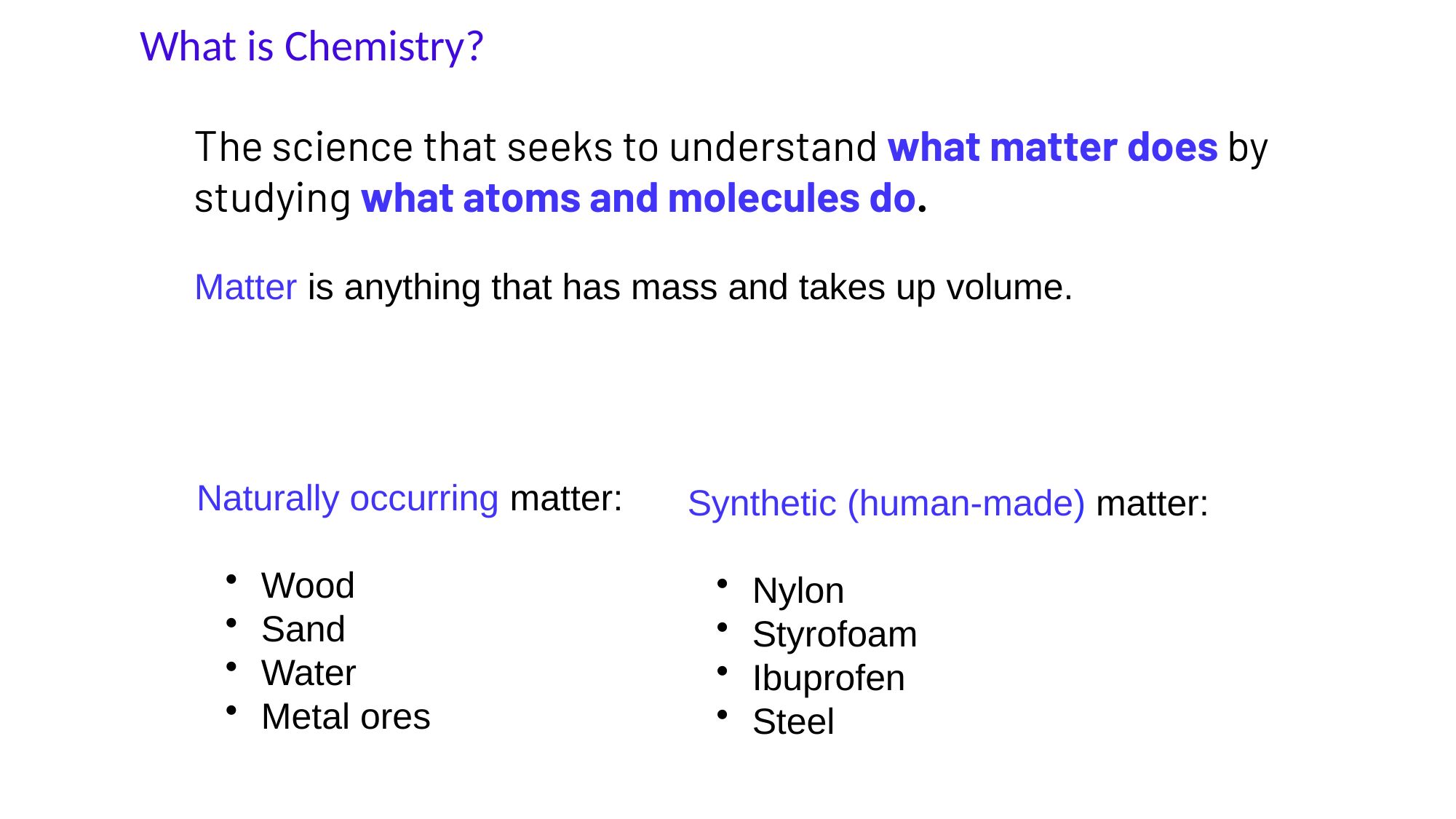

# What is Chemistry?
The science that seeks to understand what matter does by studying what atoms and molecules do.
Matter is anything that has mass and takes up volume.

Naturally occurring matter:

 Wood
 Sand
 Water
 Metal ores
Synthetic (human-made) matter:

 Nylon
 Styrofoam
 Ibuprofen
 Steel